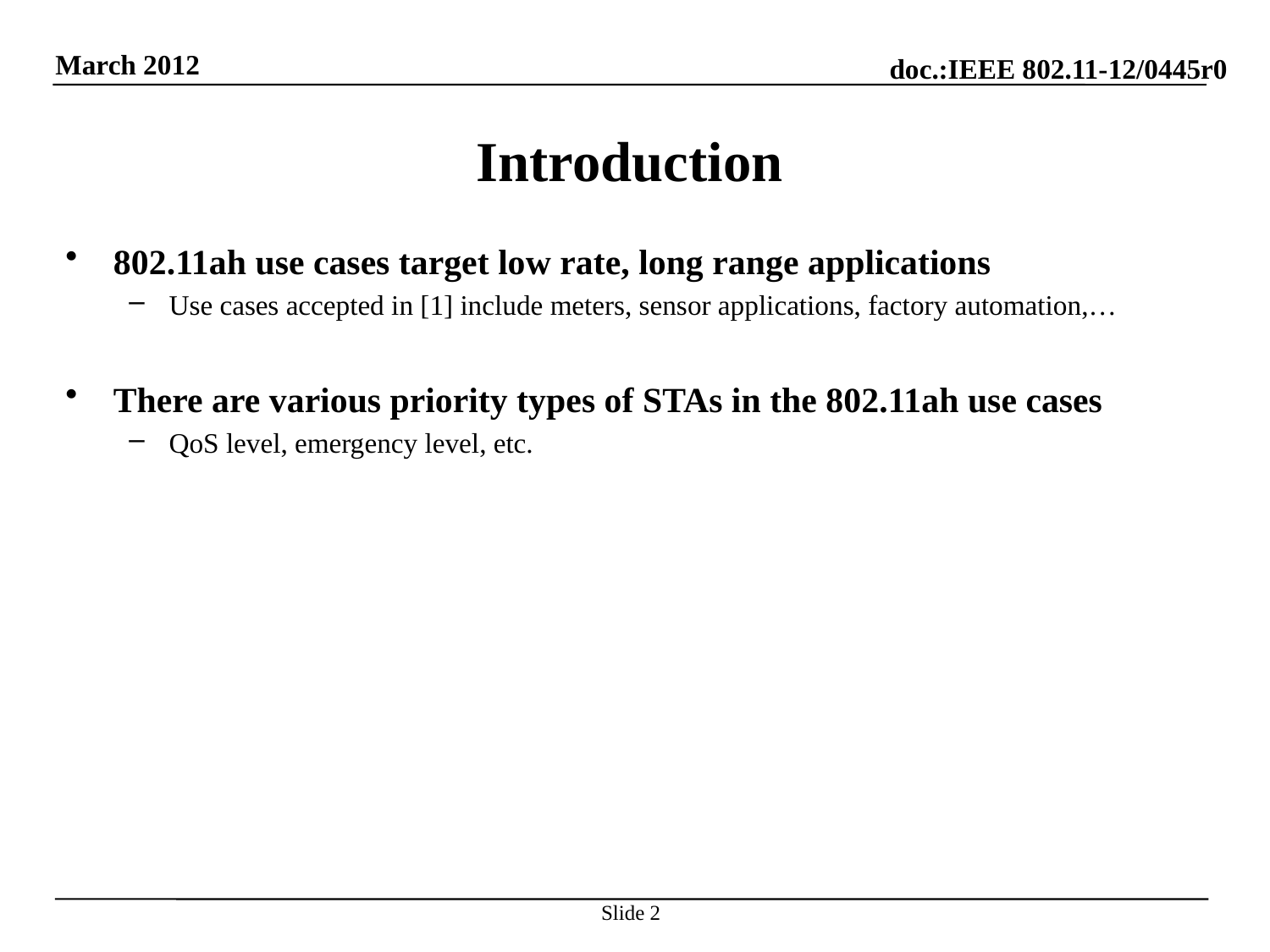

# Introduction
802.11ah use cases target low rate, long range applications
Use cases accepted in [1] include meters, sensor applications, factory automation,…

There are various priority types of STAs in the 802.11ah use cases
QoS level, emergency level, etc.
Slide 2